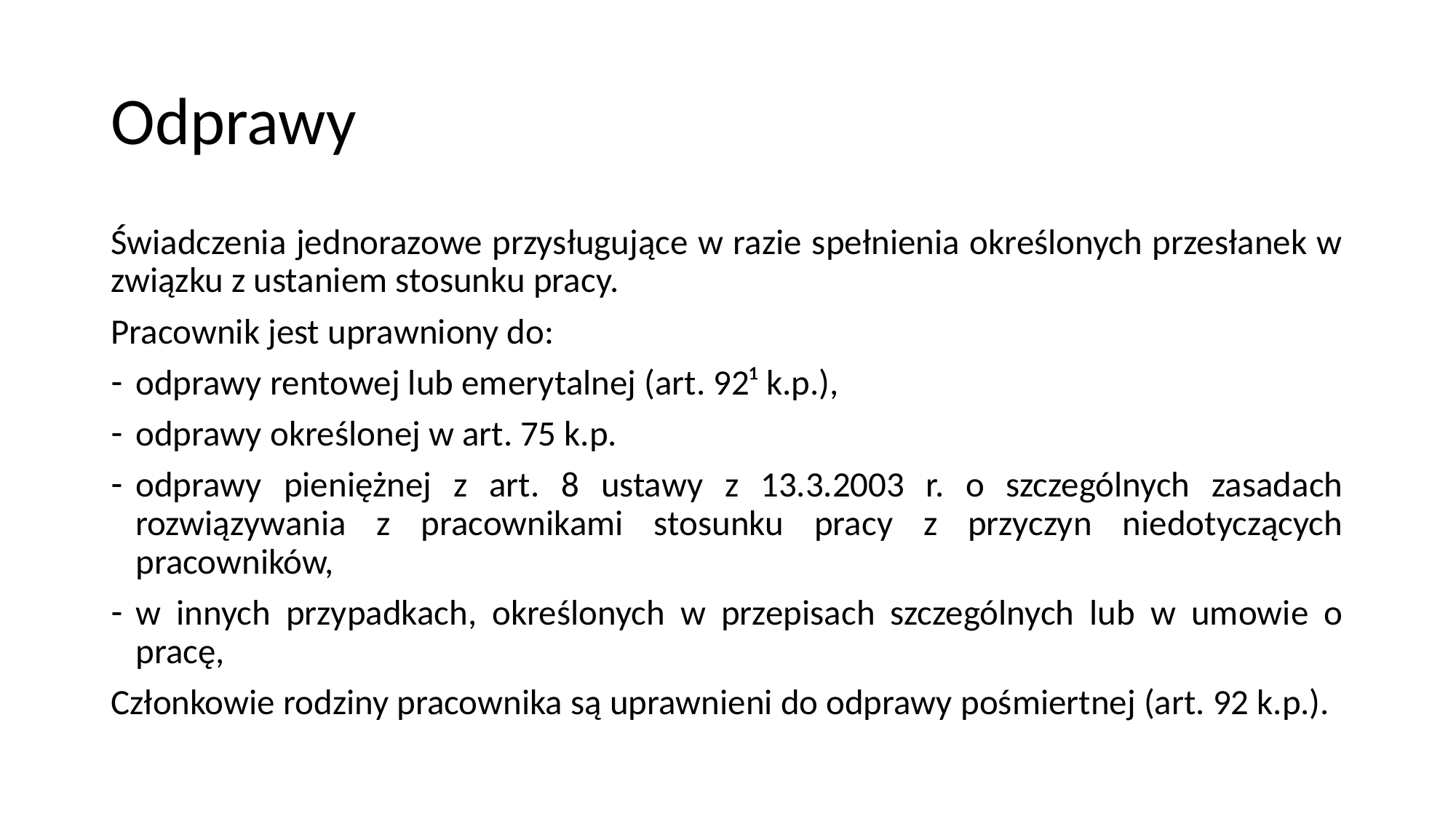

# Odprawy
Świadczenia jednorazowe przysługujące w razie spełnienia określonych przesłanek w związku z ustaniem stosunku pracy.
Pracownik jest uprawniony do:
odprawy rentowej lub emerytalnej (art. 92¹ k.p.),
odprawy określonej w art. 75 k.p.
odprawy pieniężnej z art. 8 ustawy z 13.3.2003 r. o szczególnych zasadach rozwiązywania z pracownikami stosunku pracy z przyczyn niedotyczących pracowników,
w innych przypadkach, określonych w przepisach szczególnych lub w umowie o pracę,
Członkowie rodziny pracownika są uprawnieni do odprawy pośmiertnej (art. 92 k.p.).